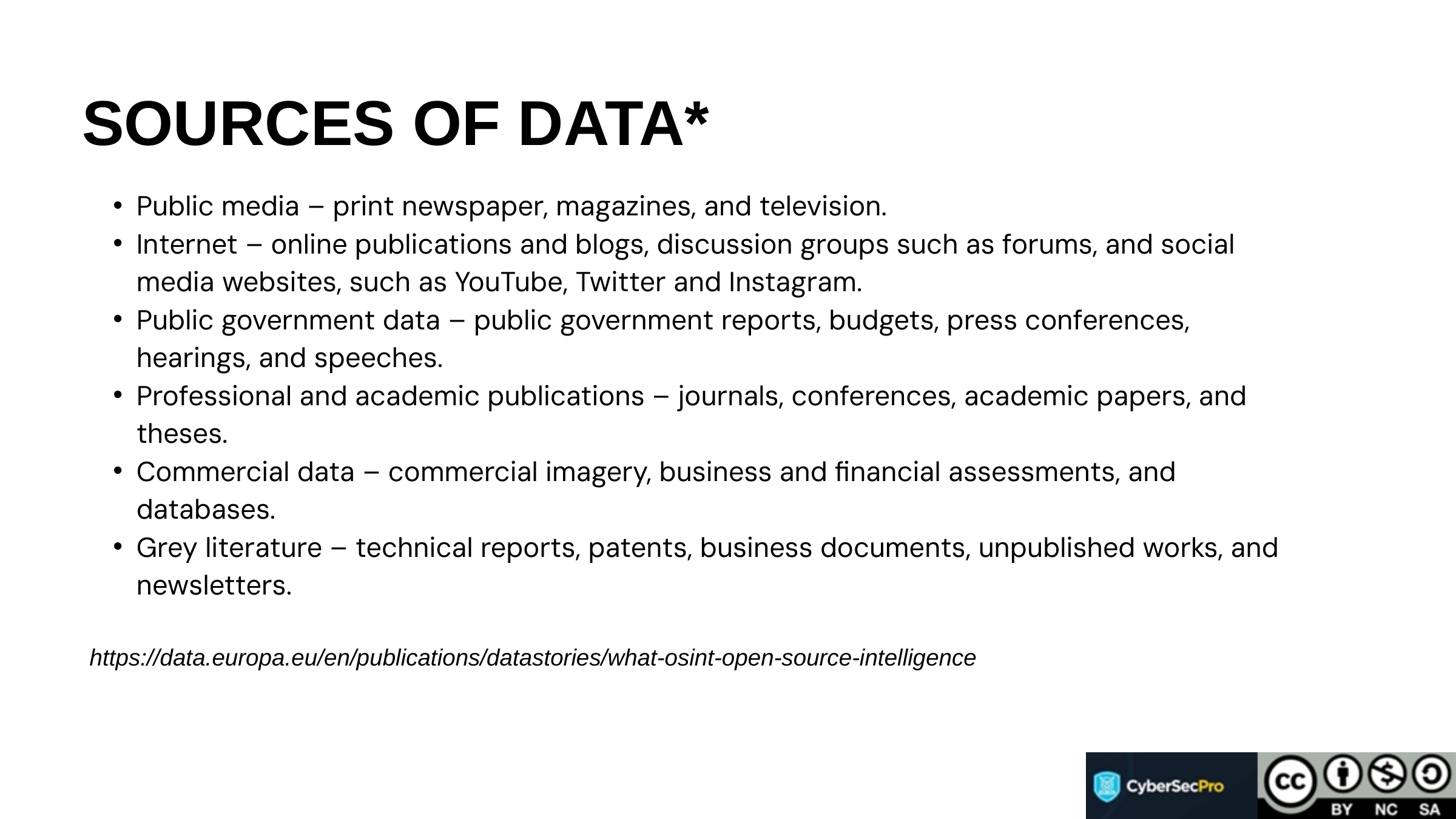

SOURCES OF DATA*
Public media – print newspaper, magazines, and television.
Internet – online publications and blogs, discussion groups such as forums, and social media websites, such as YouTube, Twitter and Instagram.
Public government data – public government reports, budgets, press conferences, hearings, and speeches.
Professional and academic publications – journals, conferences, academic papers, and theses.
Commercial data – commercial imagery, business and financial assessments, and databases.
Grey literature – technical reports, patents, business documents, unpublished works, and newsletters.

https://data.europa.eu/en/publications/datastories/what-osint-open-source-intelligence